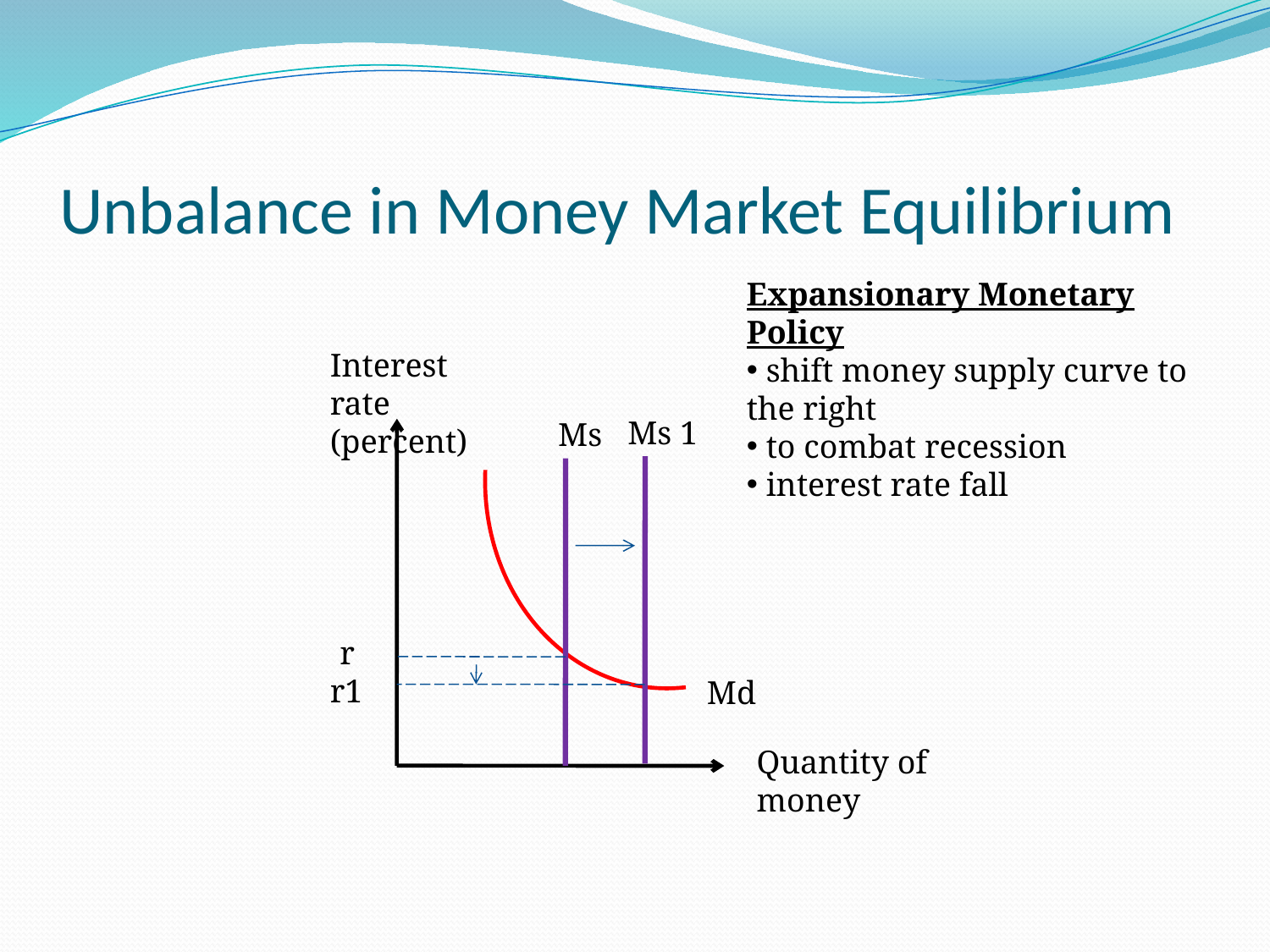

# Unbalance in Money Market Equilibrium

Interest rate (percent)
Ms 1
Ms
r
r1
Md
Quantity of money
Expansionary Monetary Policy
 shift money supply curve to the right
 to combat recession
 interest rate fall